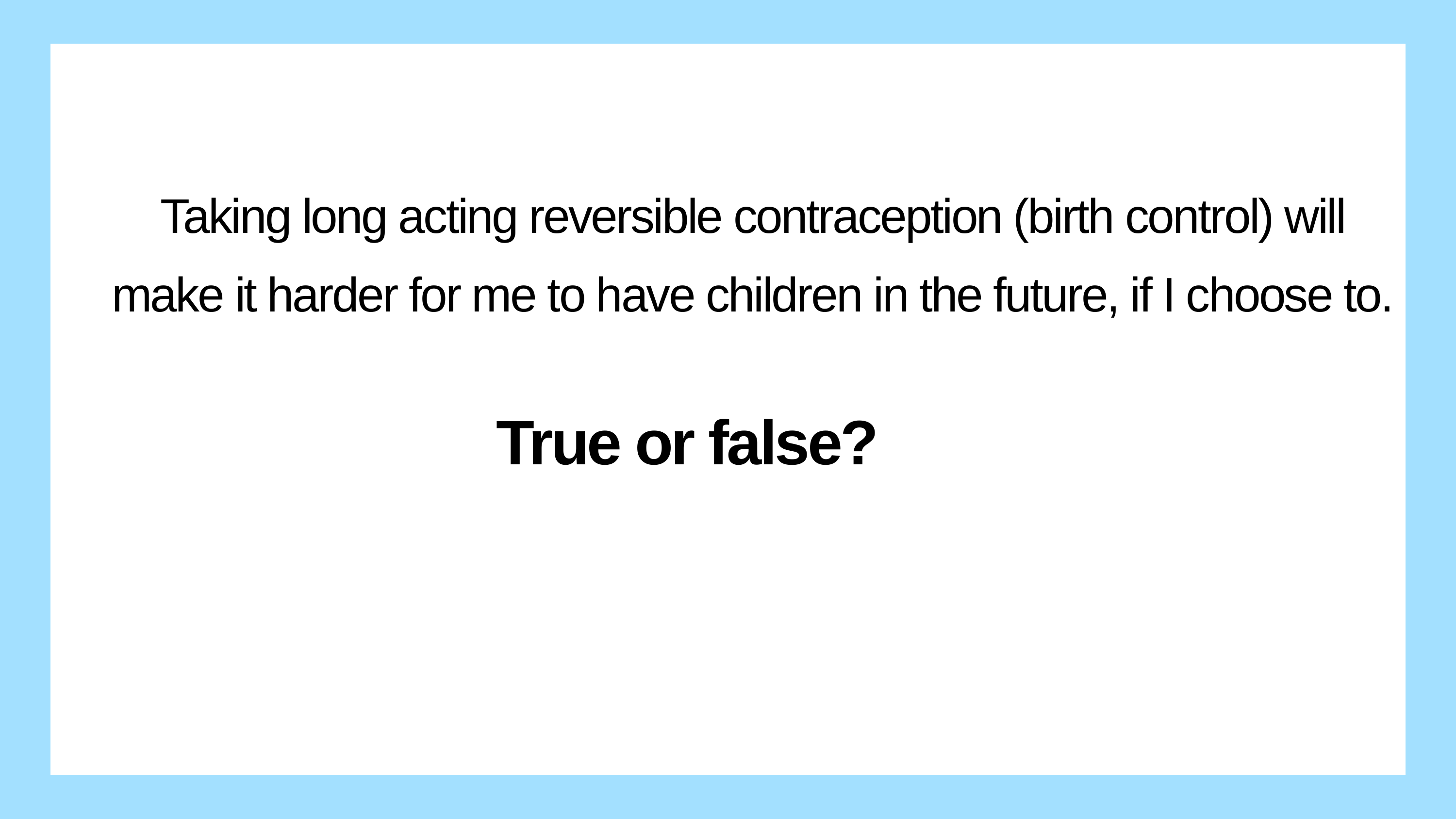

Taking long acting reversible contraception (birth control) will make it harder for me to have children in the future, if I choose to.
True or false?